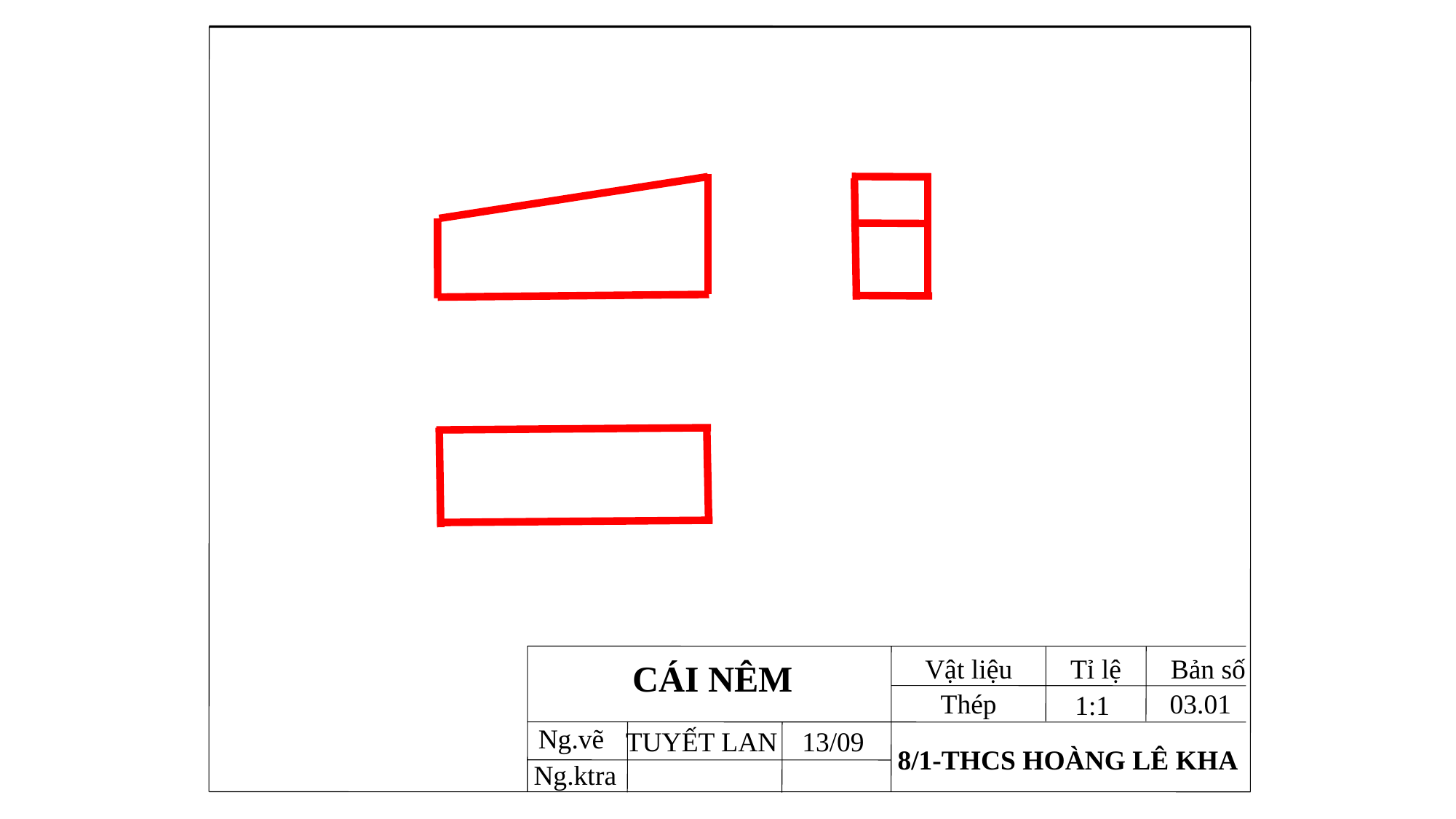

Vật liệu
Tỉ lệ
Bản số
 CÁI NÊM
Thép
03.01
1:1
Ng.vẽ
TUYẾT LAN
13/09
8/1-THCS HOÀNG LÊ KHA
Ng.ktra